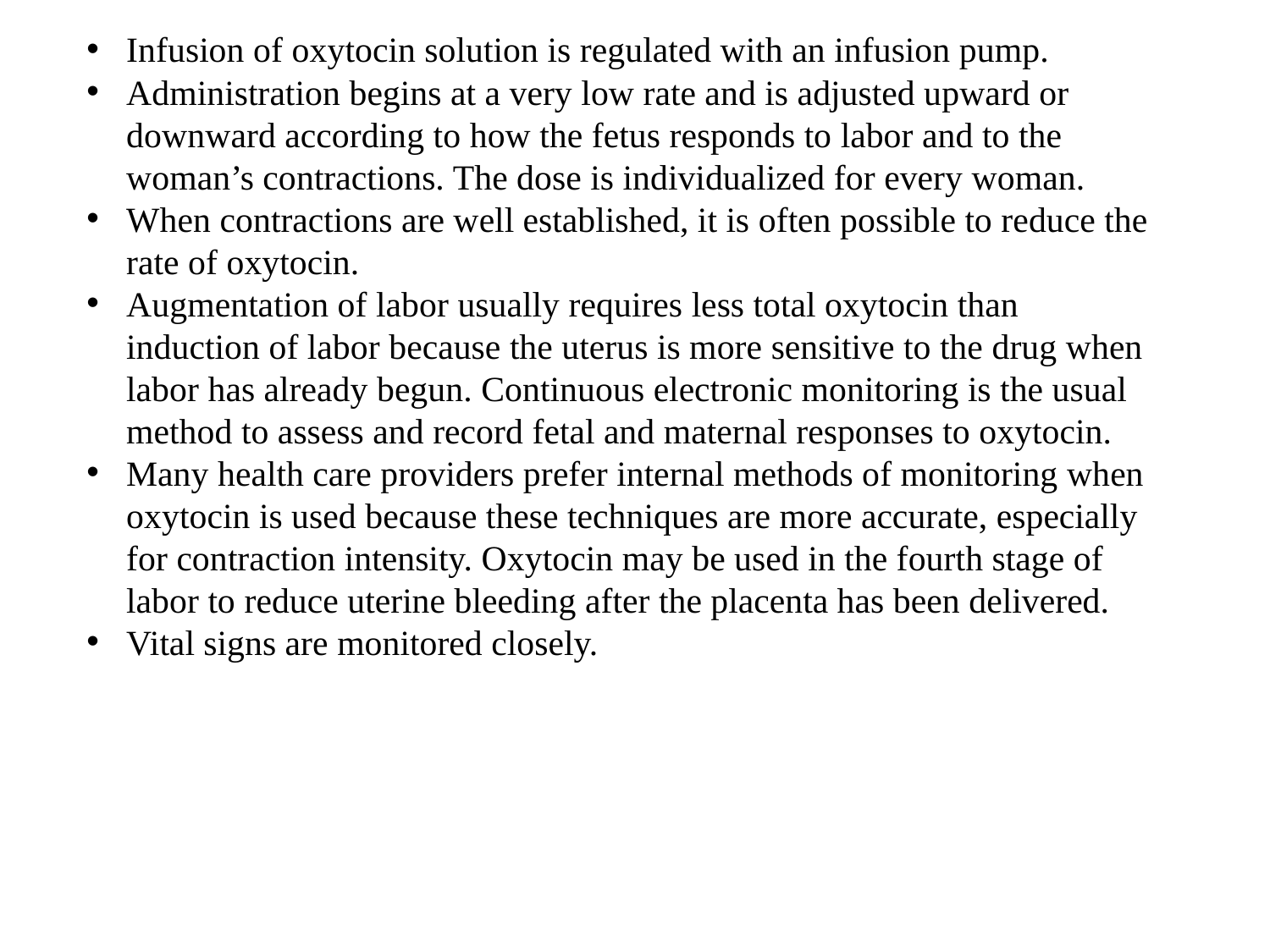

Infusion of oxytocin solution is regulated with an infusion pump.
Administration begins at a very low rate and is adjusted upward or downward according to how the fetus responds to labor and to the woman’s contractions. The dose is individualized for every woman.
When contractions are well established, it is often possible to reduce the rate of oxytocin.
Augmentation of labor usually requires less total oxytocin than induction of labor because the uterus is more sensitive to the drug when labor has already begun. Continuous electronic monitoring is the usual method to assess and record fetal and maternal responses to oxytocin.
Many health care providers prefer internal methods of monitoring when oxytocin is used because these techniques are more accurate, especially for contraction intensity. Oxytocin may be used in the fourth stage of labor to reduce uterine bleeding after the placenta has been delivered.
Vital signs are monitored closely.